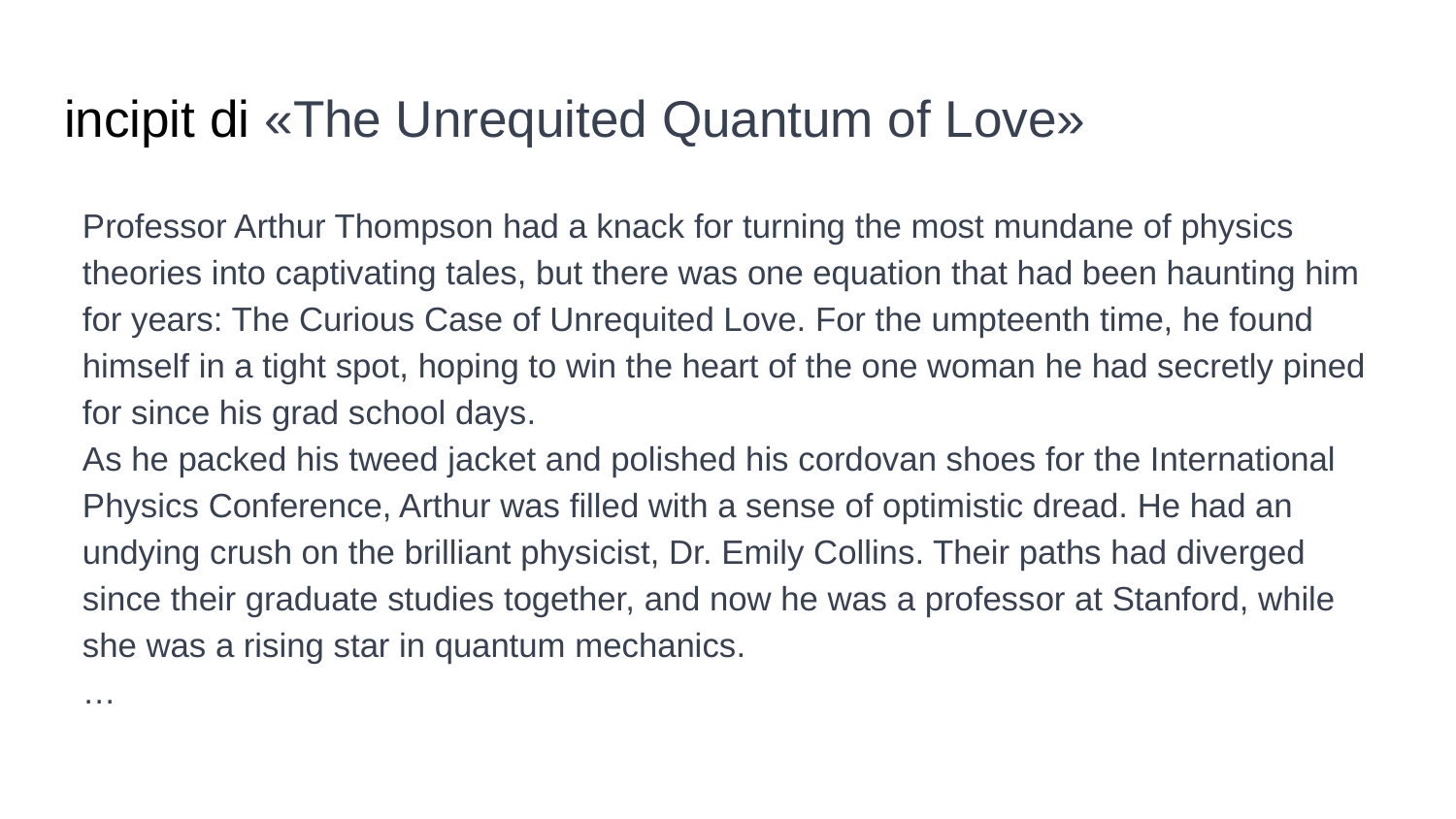

# incipit di «The Unrequited Quantum of Love»
Professor Arthur Thompson had a knack for turning the most mundane of physics theories into captivating tales, but there was one equation that had been haunting him for years: The Curious Case of Unrequited Love. For the umpteenth time, he found himself in a tight spot, hoping to win the heart of the one woman he had secretly pined for since his grad school days.
As he packed his tweed jacket and polished his cordovan shoes for the International Physics Conference, Arthur was filled with a sense of optimistic dread. He had an undying crush on the brilliant physicist, Dr. Emily Collins. Their paths had diverged since their graduate studies together, and now he was a professor at Stanford, while she was a rising star in quantum mechanics.
…